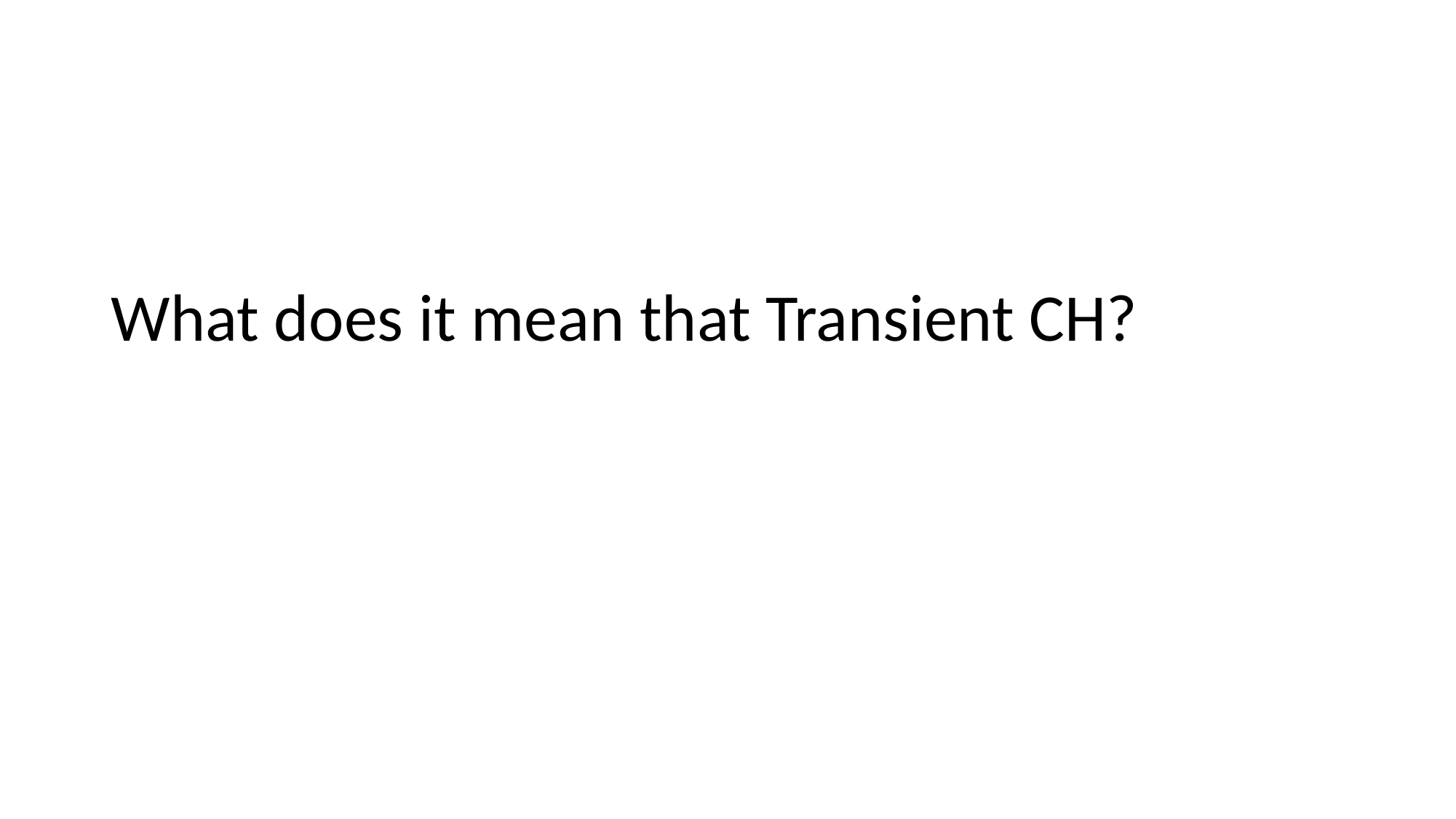

# What does it mean that Transient CH?